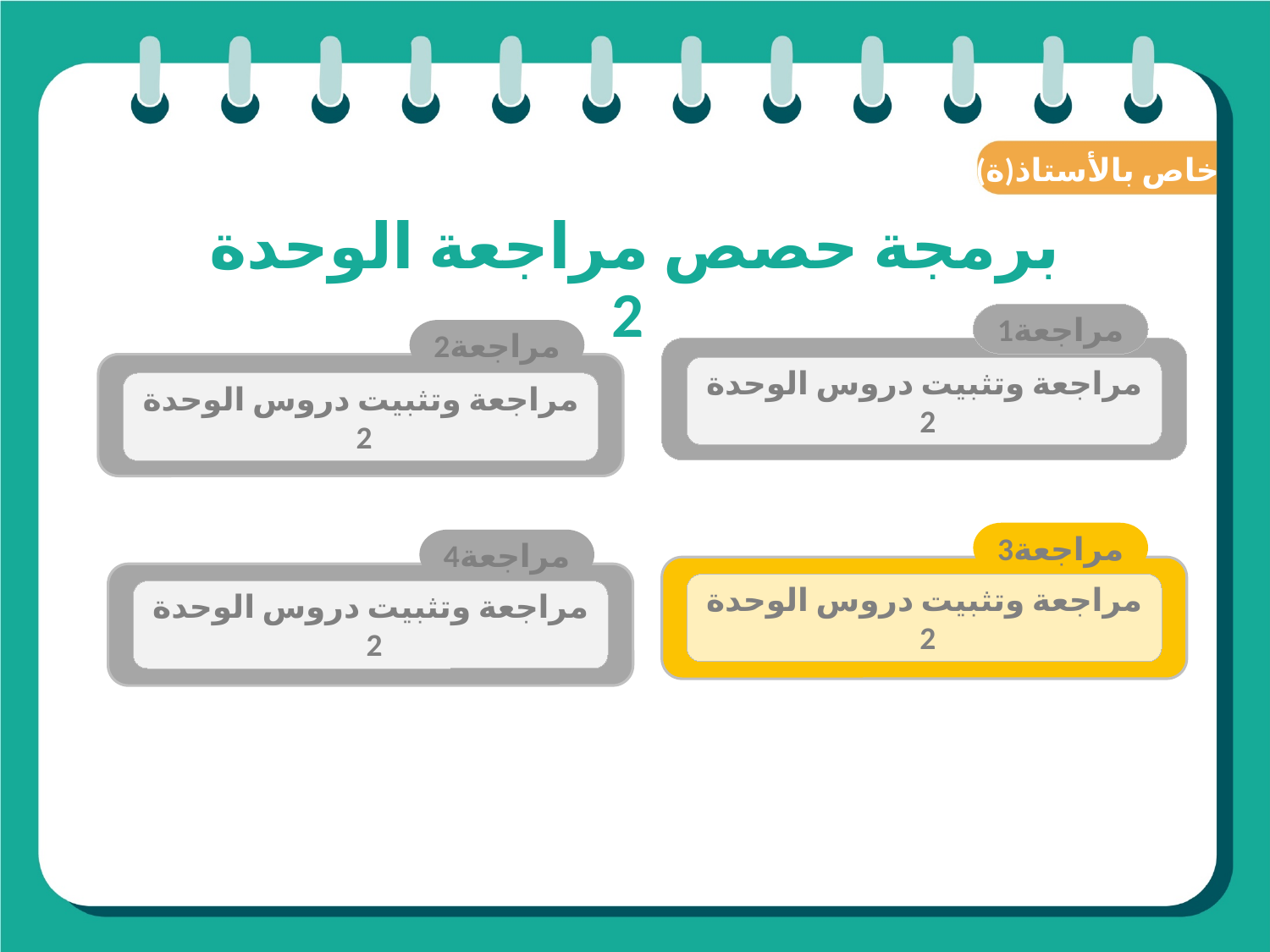

(ة)خاص بالأستاذ
برمجة حصص مراجعة الوحدة 2
مراجعة1

مراجعة وتثبيت دروس الوحدة 2
مراجعة2

مراجعة وتثبيت دروس الوحدة 2
مراجعة3

مراجعة وتثبيت دروس الوحدة 2
مراجعة4

مراجعة وتثبيت دروس الوحدة 2